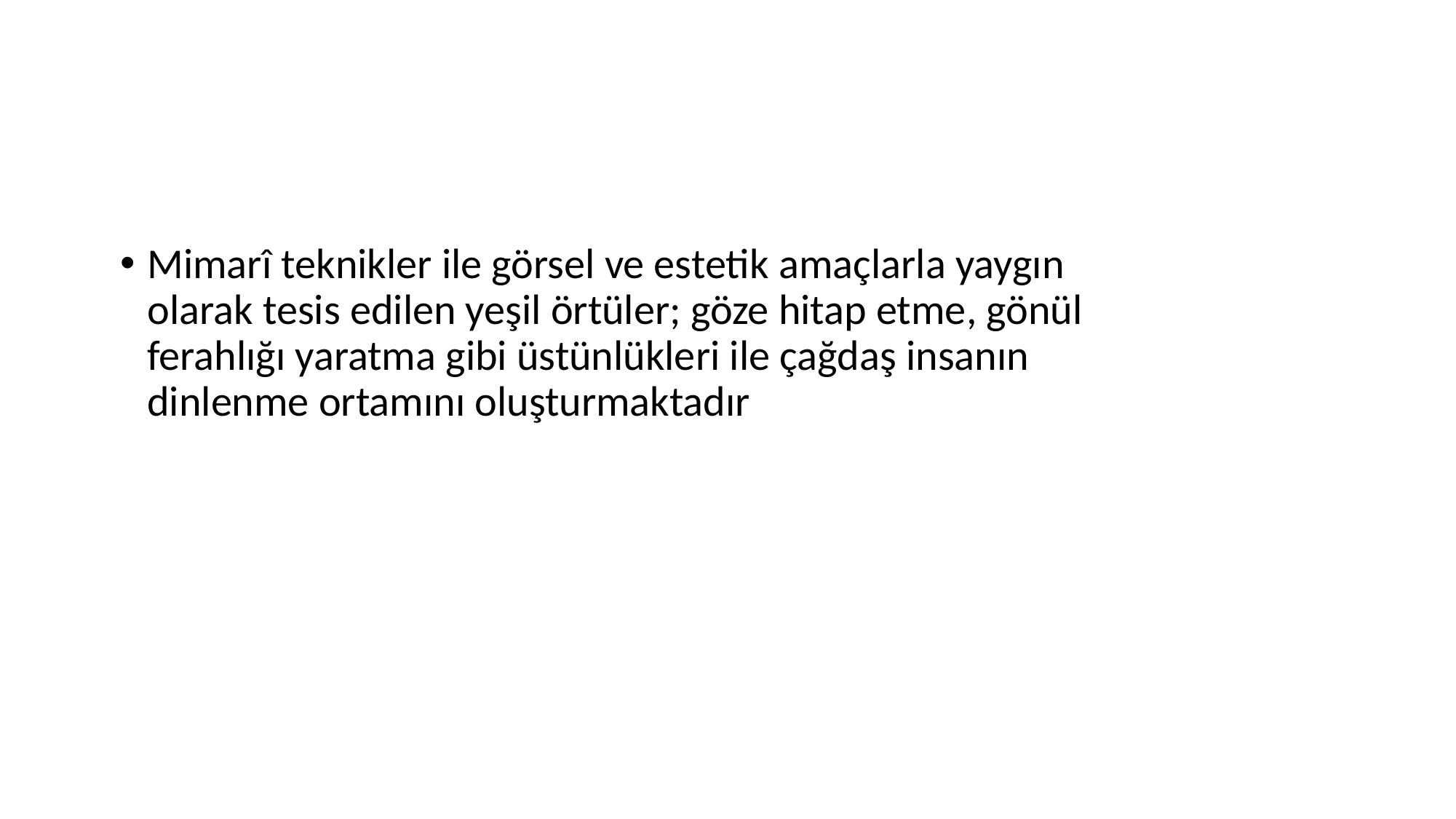

#
Mimarî teknikler ile görsel ve estetik amaçlarla yaygın olarak tesis edilen yeşil örtüler; göze hitap etme, gönül ferahlığı yaratma gibi üstünlükleri ile çağdaş insanın dinlenme ortamını oluşturmaktadır